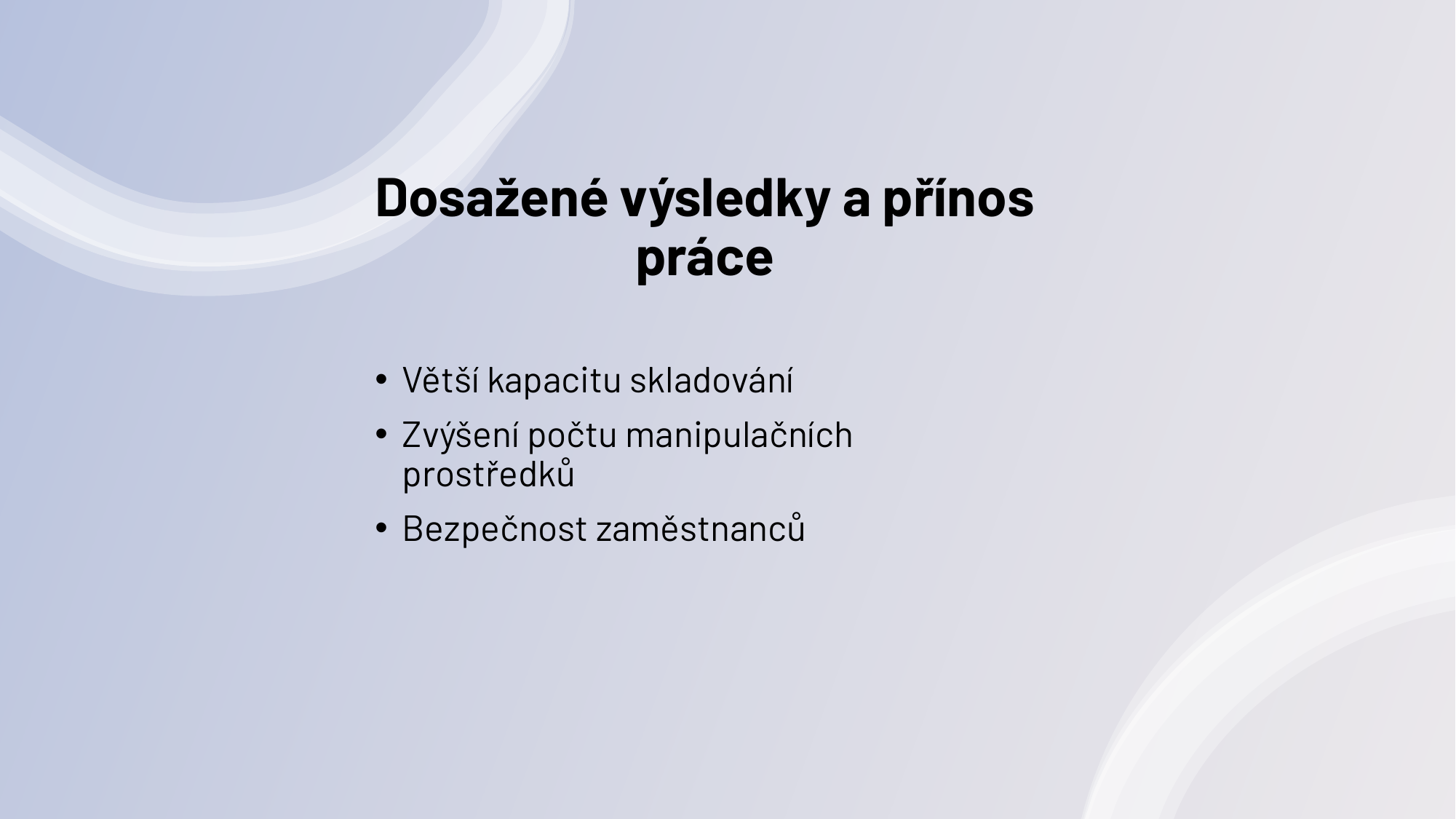

# Dosažené výsledky a přínos práce
Větší kapacitu skladování
Zvýšení počtu manipulačních prostředků
Bezpečnost zaměstnanců